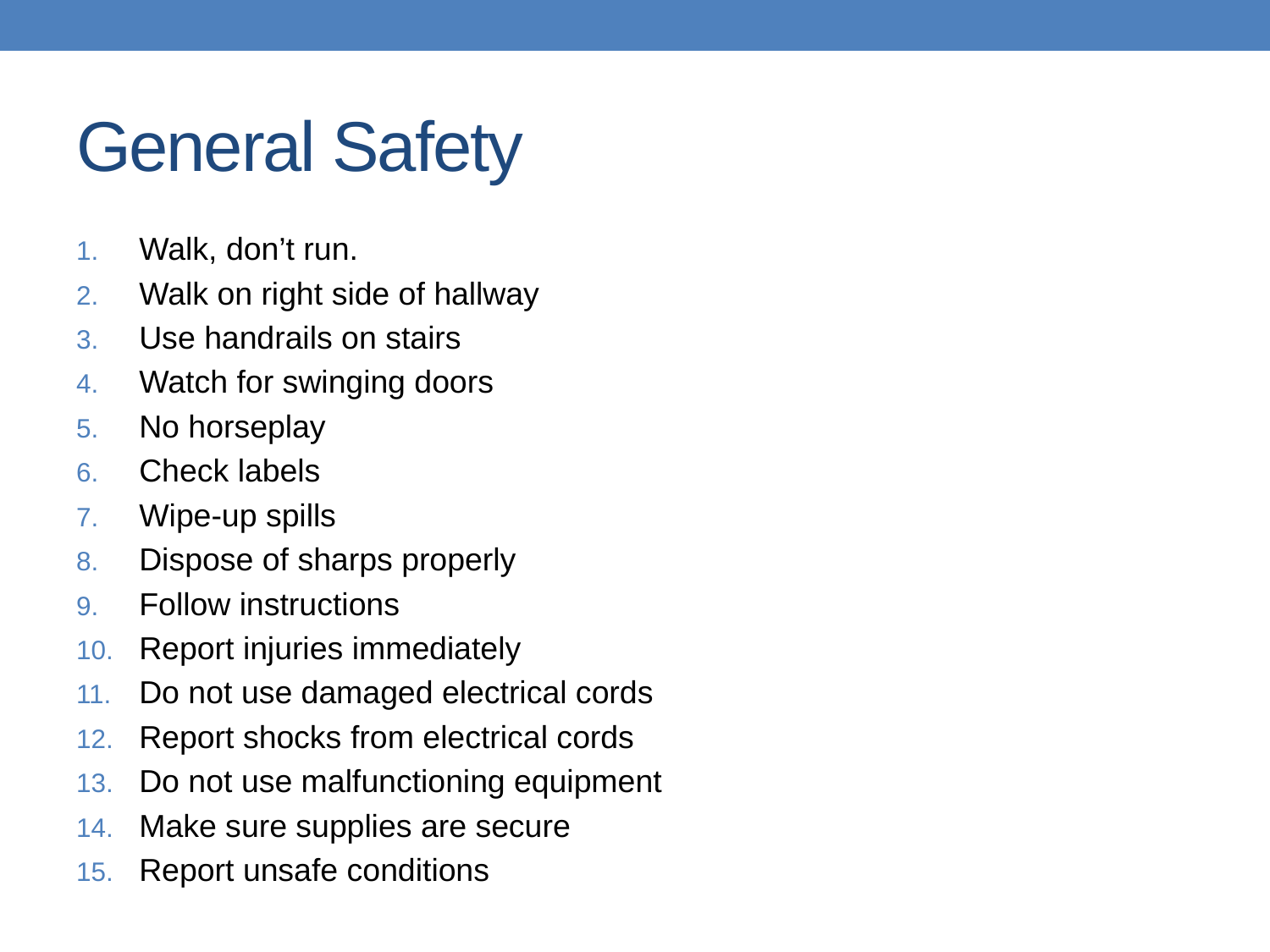

# General Safety
Walk, don’t run.
Walk on right side of hallway
Use handrails on stairs
Watch for swinging doors
No horseplay
Check labels
Wipe-up spills
Dispose of sharps properly
Follow instructions
Report injuries immediately
Do not use damaged electrical cords
Report shocks from electrical cords
Do not use malfunctioning equipment
Make sure supplies are secure
Report unsafe conditions